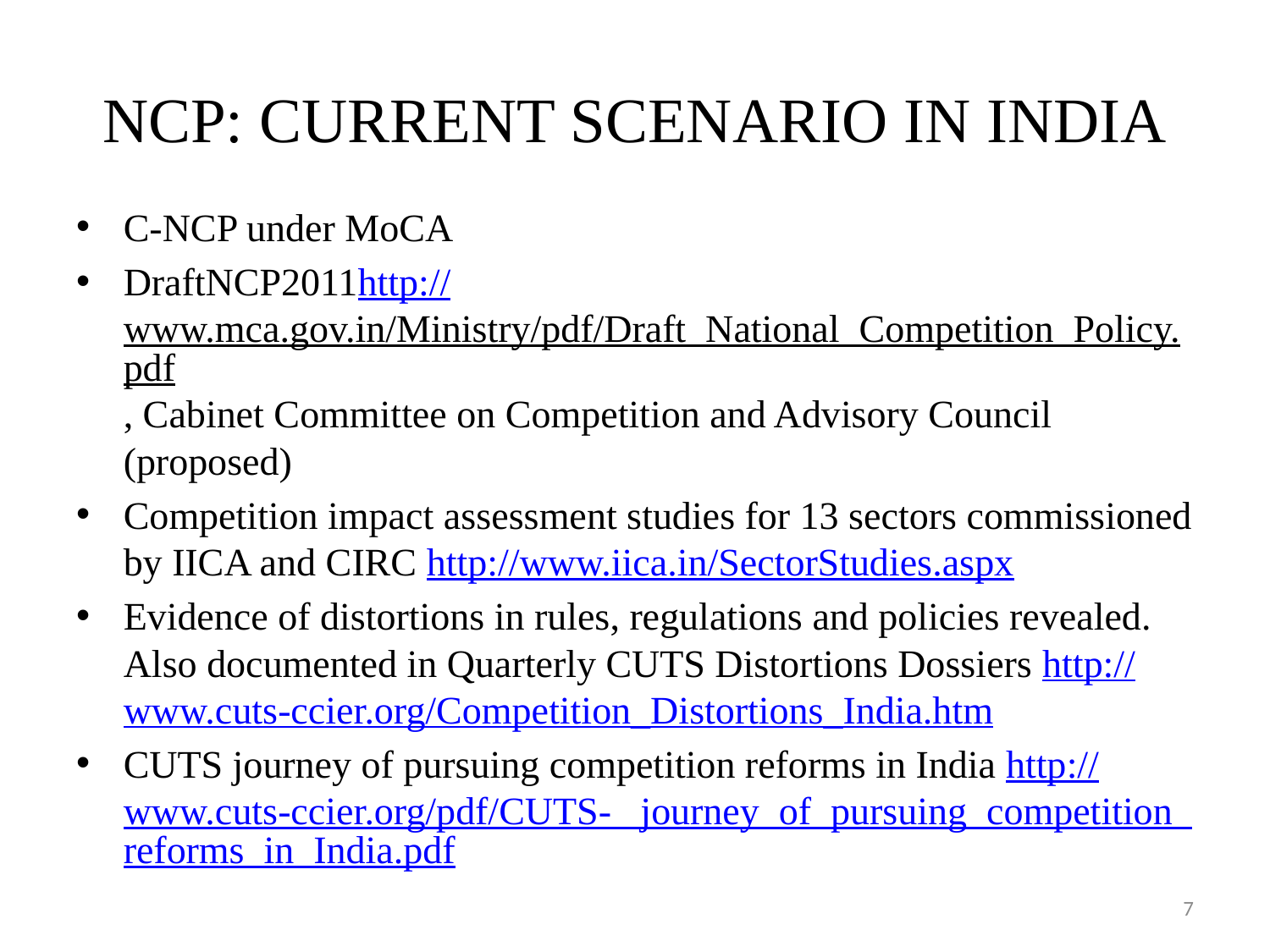

# NCP: CURRENT SCENARIO IN INDIA
C-NCP under MoCA
DraftNCP2011http://www.mca.gov.in/Ministry/pdf/Draft_National_Competition_Policy.pdf, Cabinet Committee on Competition and Advisory Council (proposed)
Competition impact assessment studies for 13 sectors commissioned by IICA and CIRC http://www.iica.in/SectorStudies.aspx
Evidence of distortions in rules, regulations and policies revealed. Also documented in Quarterly CUTS Distortions Dossiers http://www.cuts-ccier.org/Competition_Distortions_India.htm
CUTS journey of pursuing competition reforms in India http://www.cuts-ccier.org/pdf/CUTS-   journey_of_pursuing_competition_reforms_in_India.pdf

7